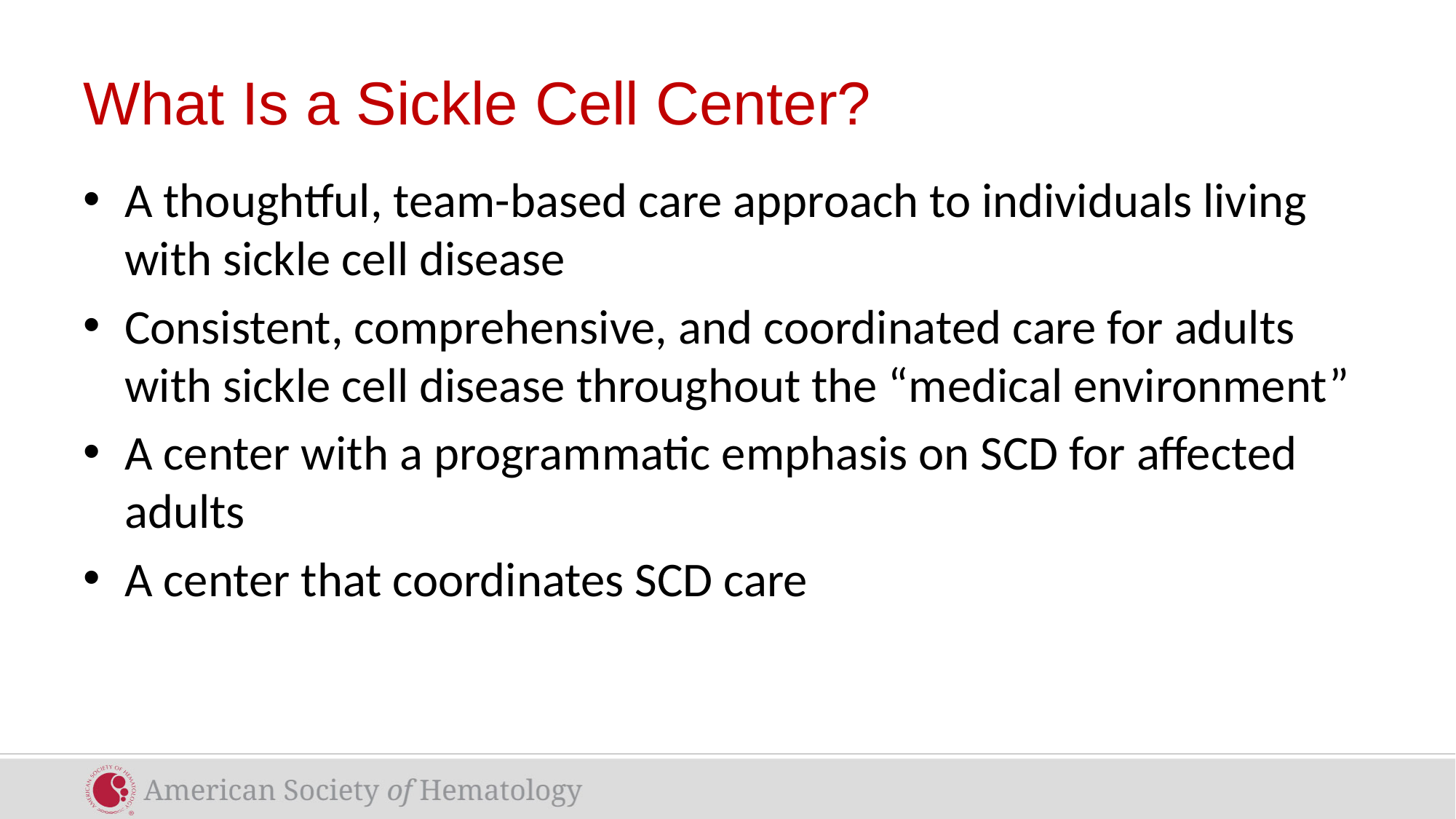

# What Is a Sickle Cell Center?
A thoughtful, team-based care approach to individuals living with sickle cell disease
Consistent, comprehensive, and coordinated care for adults with sickle cell disease throughout the “medical environment”
A center with a programmatic emphasis on SCD for affected adults
A center that coordinates SCD care